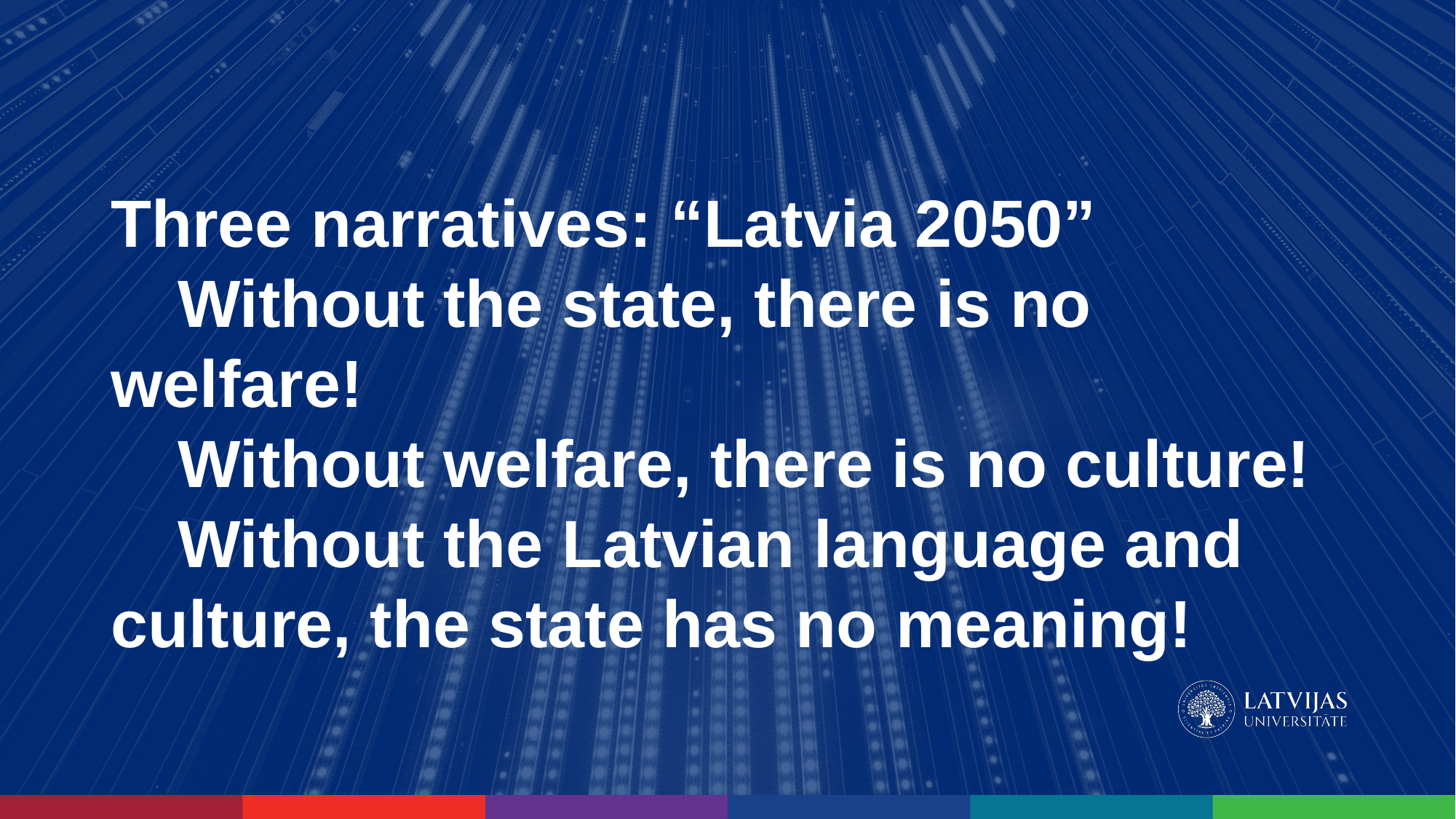

# Three narratives: “Latvia 2050”  Without the state, there is no welfare!  Without welfare, there is no culture!  Without the Latvian language and culture, the state has no meaning!